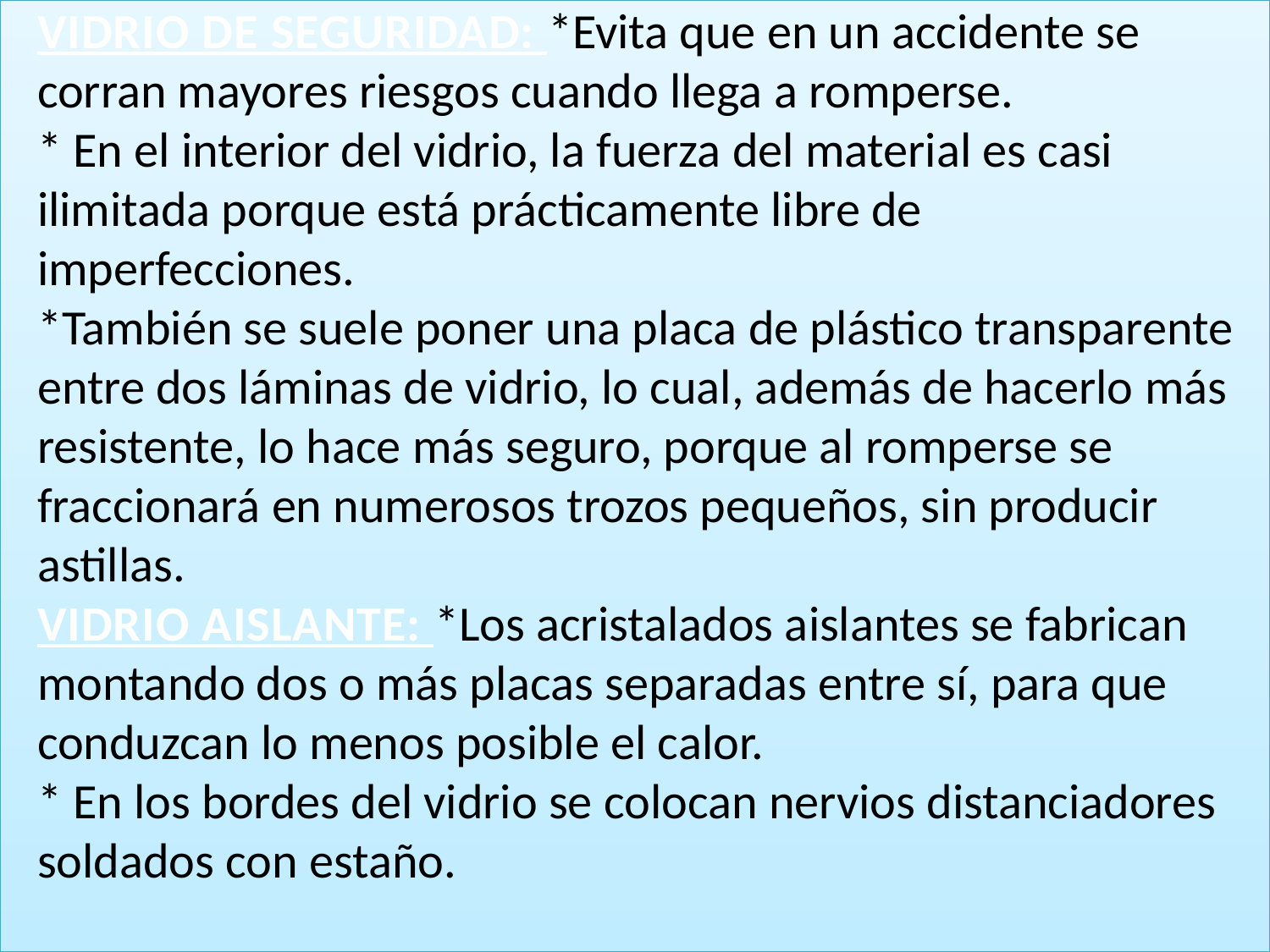

VIDRIO DE SEGURIDAD: *Evita que en un accidente se corran mayores riesgos cuando llega a romperse.
* En el interior del vidrio, la fuerza del material es casi ilimitada porque está prácticamente libre de imperfecciones.
*También se suele poner una placa de plástico transparente entre dos láminas de vidrio, lo cual, además de hacerlo más resistente, lo hace más seguro, porque al romperse se fraccionará en numerosos trozos pequeños, sin producir astillas.
VIDRIO AISLANTE: *Los acristalados aislantes se fabrican montando dos o más placas separadas entre sí, para que conduzcan lo menos posible el calor.
* En los bordes del vidrio se colocan nervios distanciadores soldados con estaño.